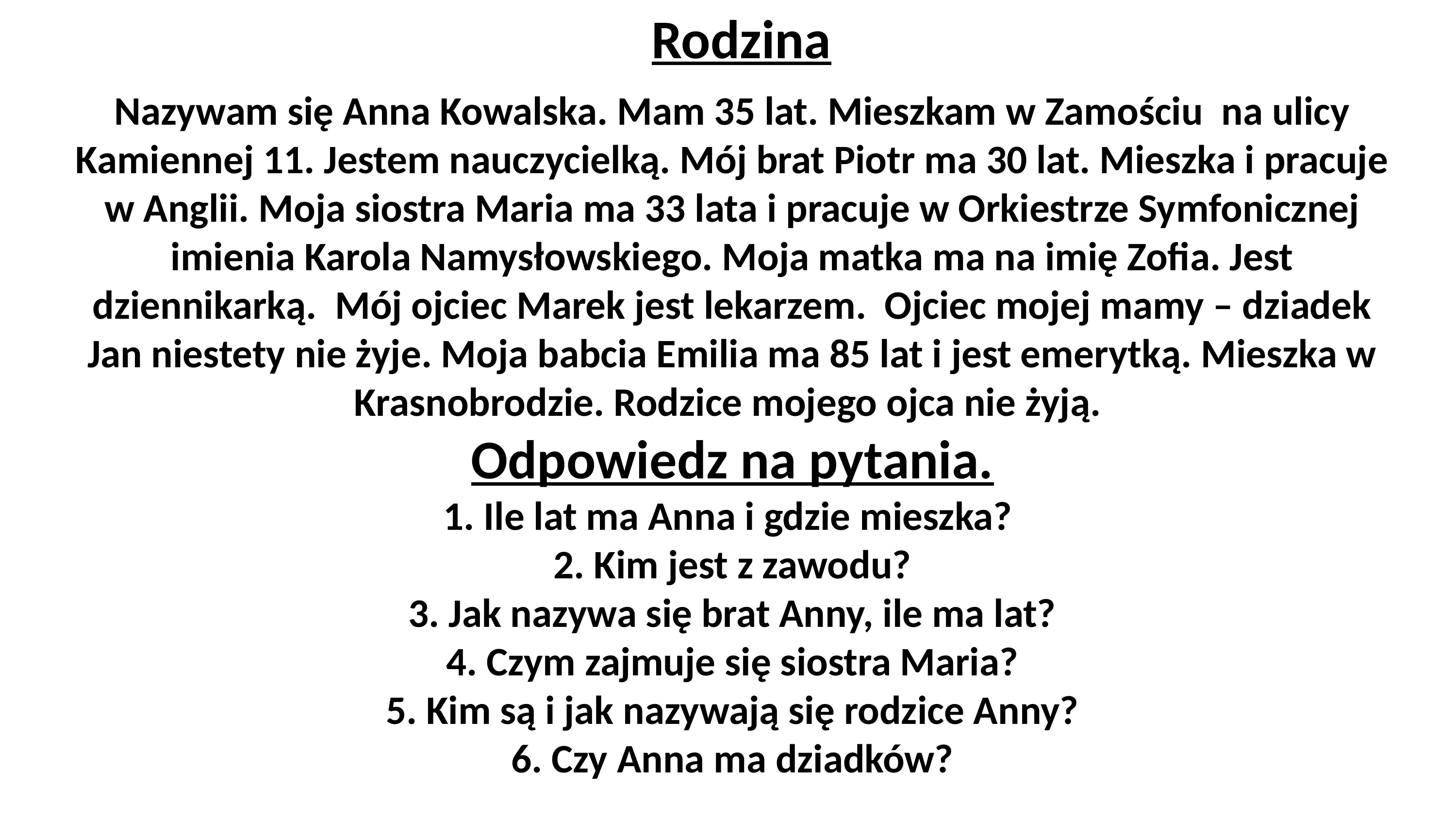

Rodzina
# Nazywam się Anna Kowalska. Mam 35 lat. Mieszkam w Zamościu  na ulicy Kamiennej 11. Jestem nauczycielką. Mój brat Piotr ma 30 lat. Mieszka i pracuje w Anglii. Moja siostra Maria ma 33 lata i pracuje w Orkiestrze Symfonicznej imienia Karola Namysłowskiego. Moja matka ma na imię Zofia. Jest dziennikarką.  Mój ojciec Marek jest lekarzem.  Ojciec mojej mamy – dziadek Jan niestety nie żyje. Moja babcia Emilia ma 85 lat i jest emerytką. Mieszka w Krasnobrodzie. Rodzice mojego ojca nie żyją. Odpowiedz na pytania. 1. Ile lat ma Anna i gdzie mieszka? 2. Kim jest z zawodu? 3. Jak nazywa się brat Anny, ile ma lat? 4. Czym zajmuje się siostra Maria? 5. Kim są i jak nazywają się rodzice Anny? 6. Czy Anna ma dziadków?